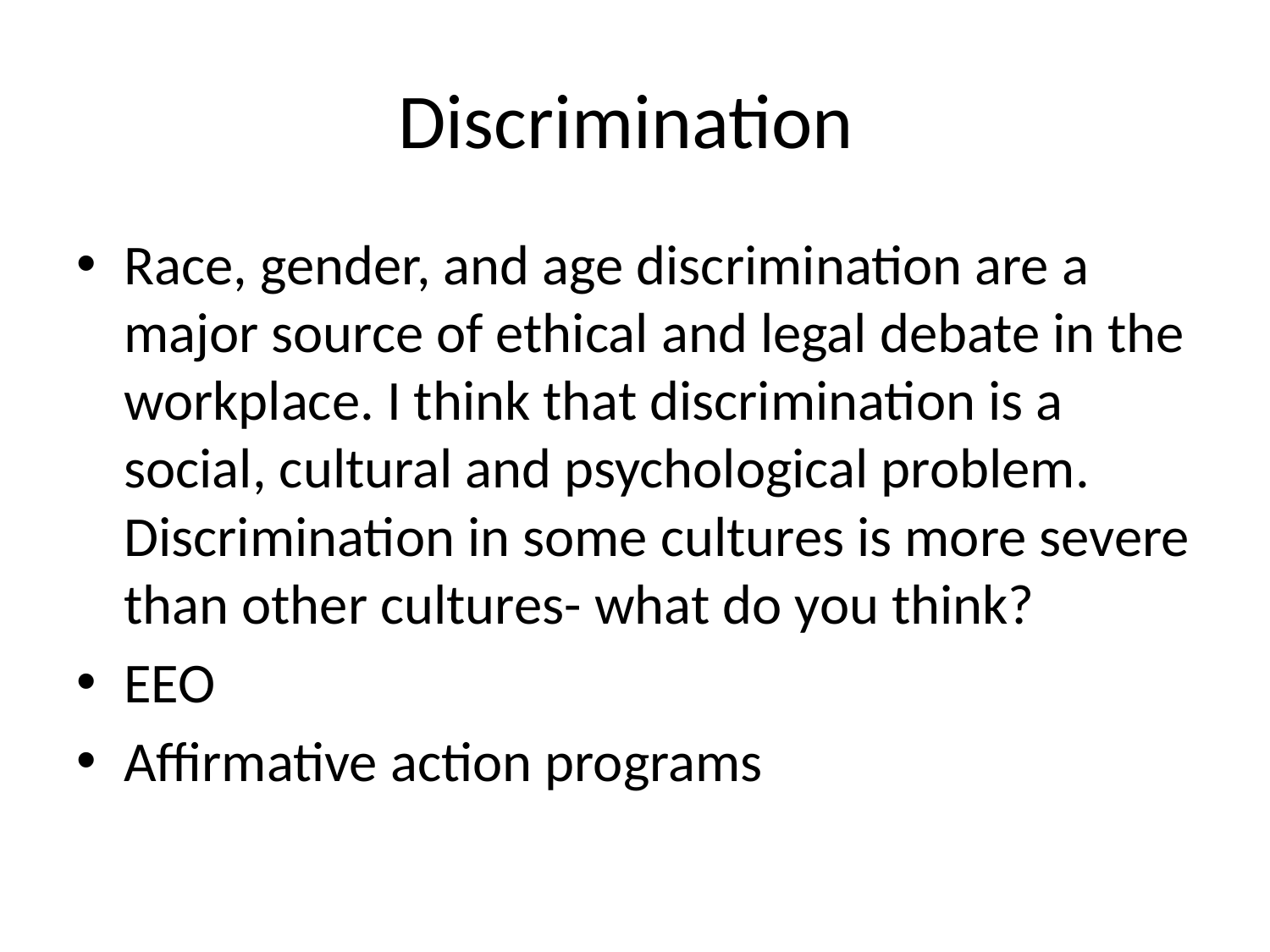

# Discrimination
Race, gender, and age discrimination are a major source of ethical and legal debate in the workplace. I think that discrimination is a social, cultural and psychological problem. Discrimination in some cultures is more severe than other cultures- what do you think?
EEO
Affirmative action programs